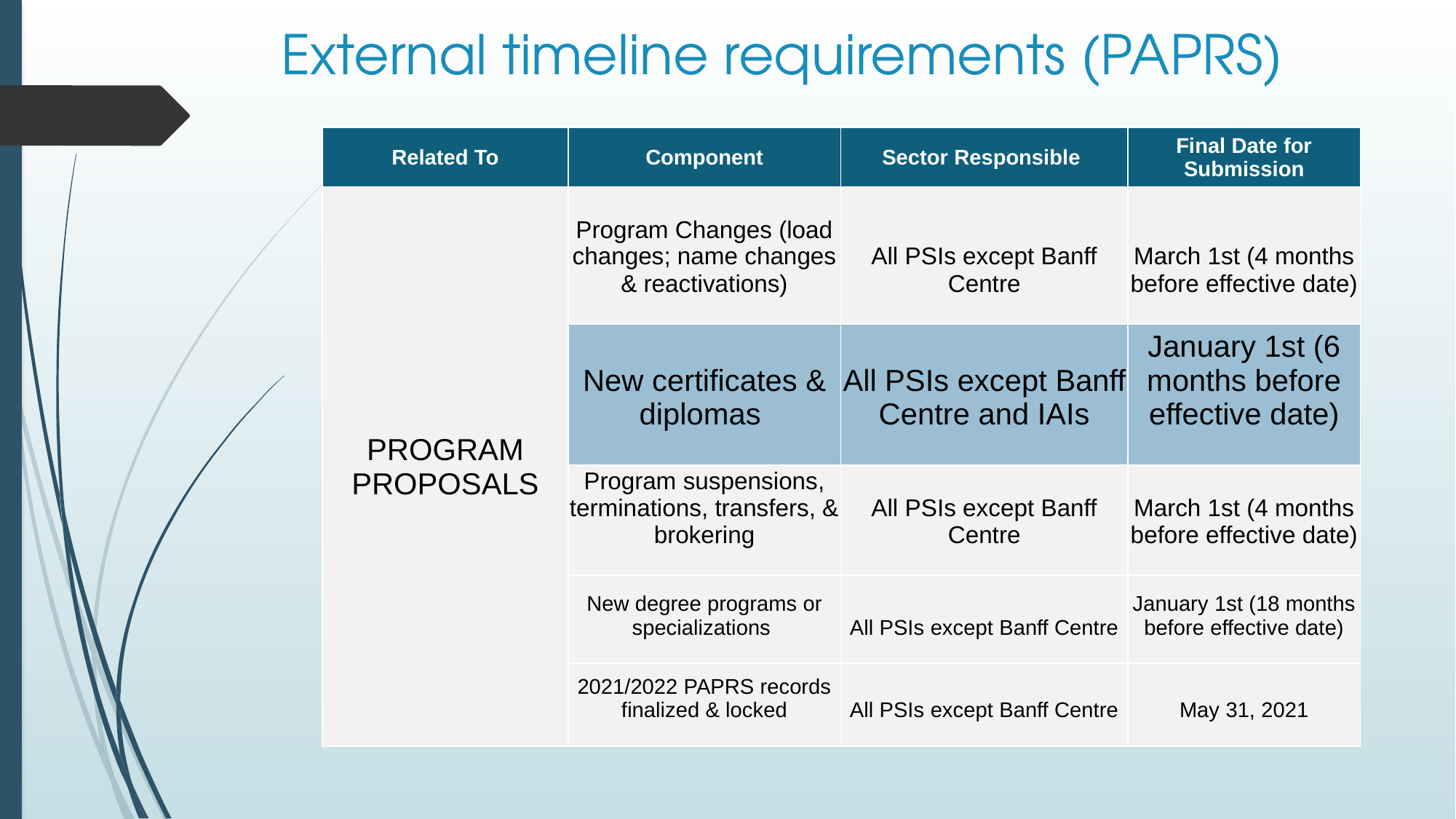

# External timeline requirements (PAPRS)
| Related To | Component | Sector Responsible | Final Date for Submission |
| --- | --- | --- | --- |
| PROGRAM PROPOSALS | Program Changes (load changes; name changes & reactivations) | All PSIs except Banff Centre | March 1st (4 months before effective date) |
|  | New certificates & diplomas | All PSIs except Banff Centre and IAIs | January 1st (6 months before effective date) |
|  | Program suspensions, terminations, transfers, & brokering | All PSIs except Banff Centre | March 1st (4 months before effective date) |
|  | New degree programs or specializations | All PSIs except Banff Centre | January 1st (18 months before effective date) |
|  | 2021/2022 PAPRS records finalized & locked | All PSIs except Banff Centre | May 31, 2021 |